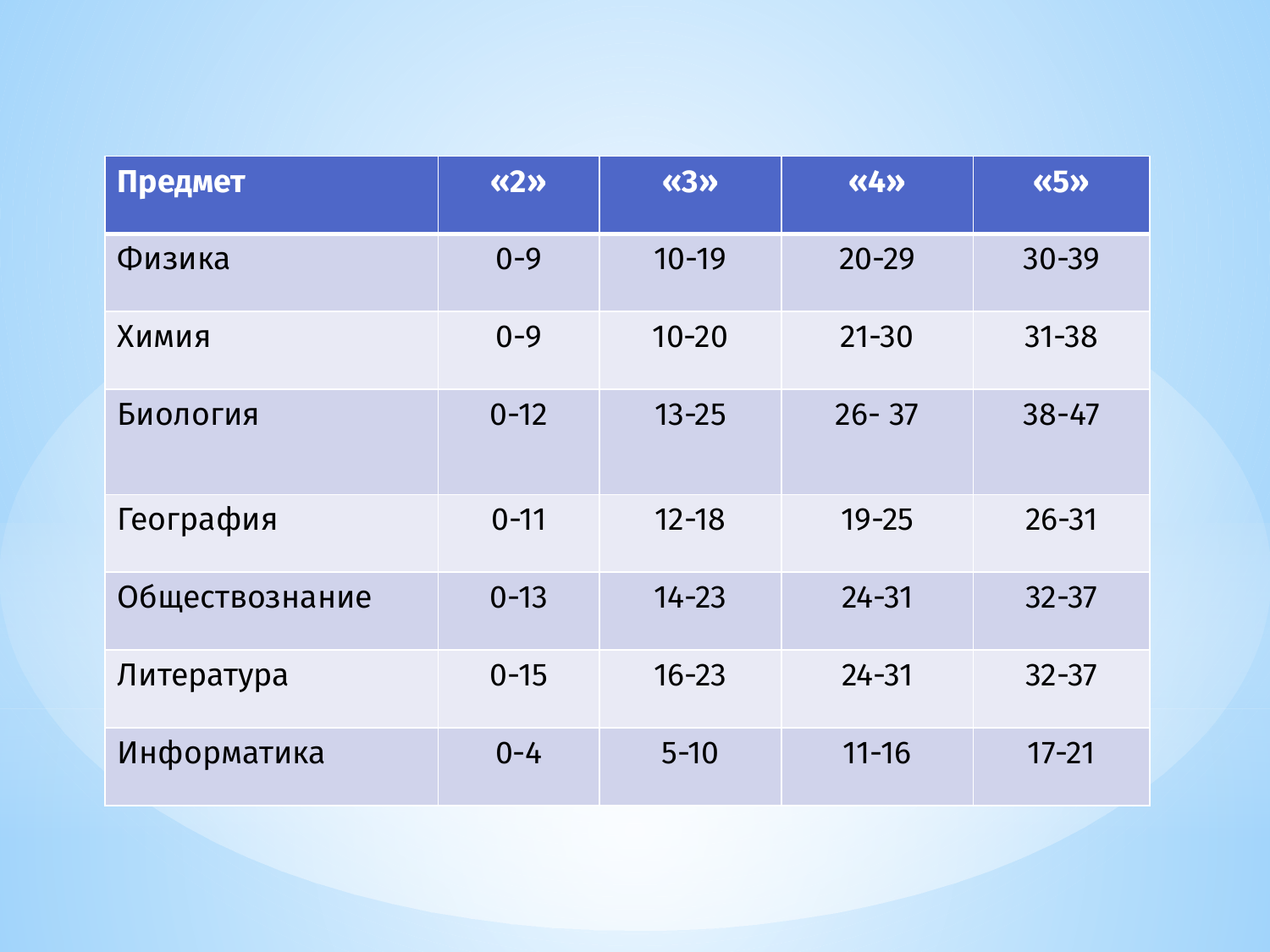

| Предмет | «2» | «3» | «4» | «5» |
| --- | --- | --- | --- | --- |
| Физика | 0-9 | 10-19 | 20-29 | 30-39 |
| Химия | 0-9 | 10-20 | 21-30 | 31-38 |
| Биология | 0-12 | 13-25 | 26- 37 | 38-47 |
| География | 0-11 | 12-18 | 19-25 | 26-31 |
| Обществознание | 0-13 | 14-23 | 24-31 | 32-37 |
| Литература | 0-15 | 16-23 | 24-31 | 32-37 |
| Информатика | 0-4 | 5-10 | 11-16 | 17-21 |
#